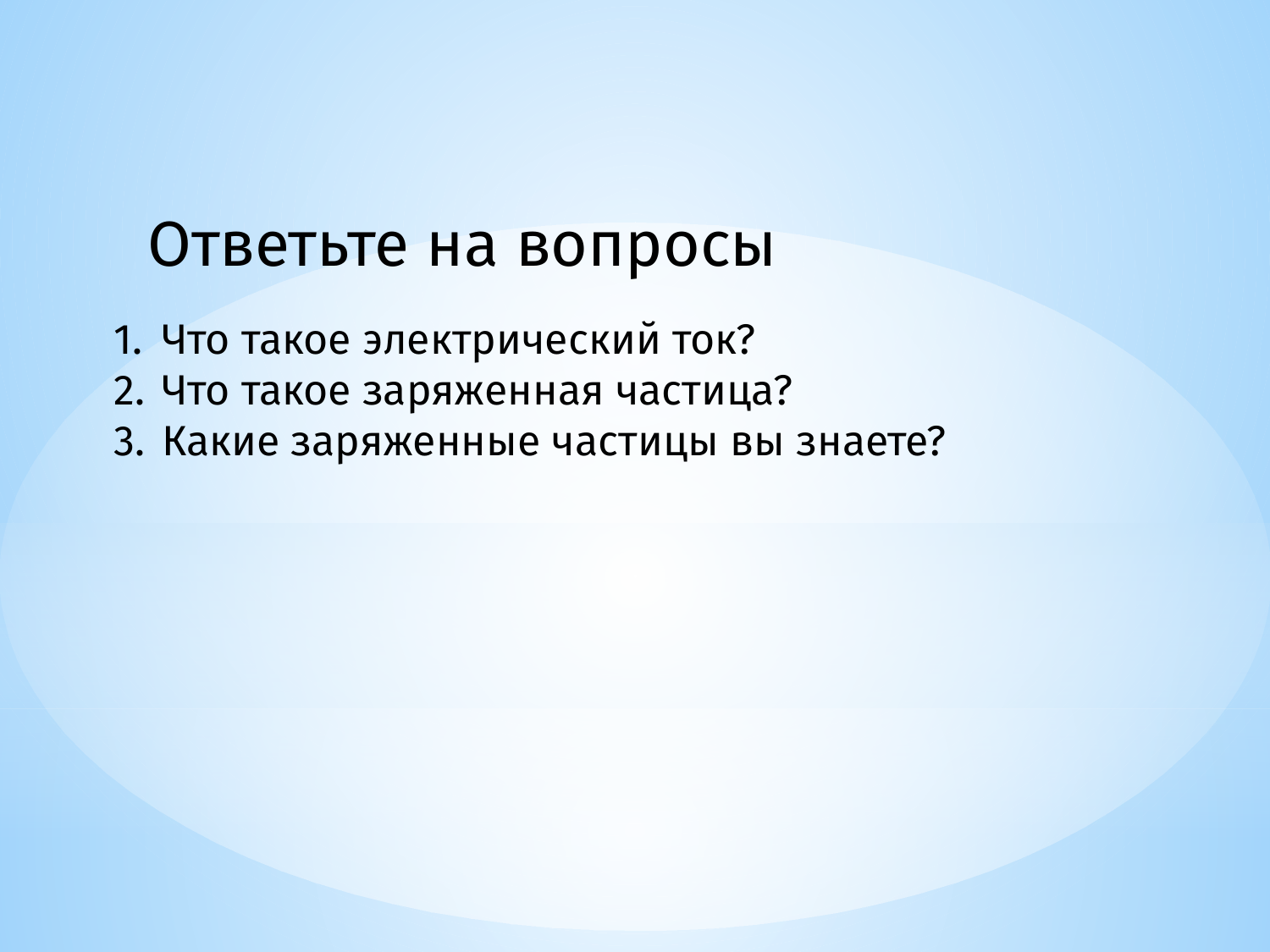

# Ответьте на вопросы
Что такое электрический ток?
Что такое заряженная частица?
Какие заряженные частицы вы знаете?